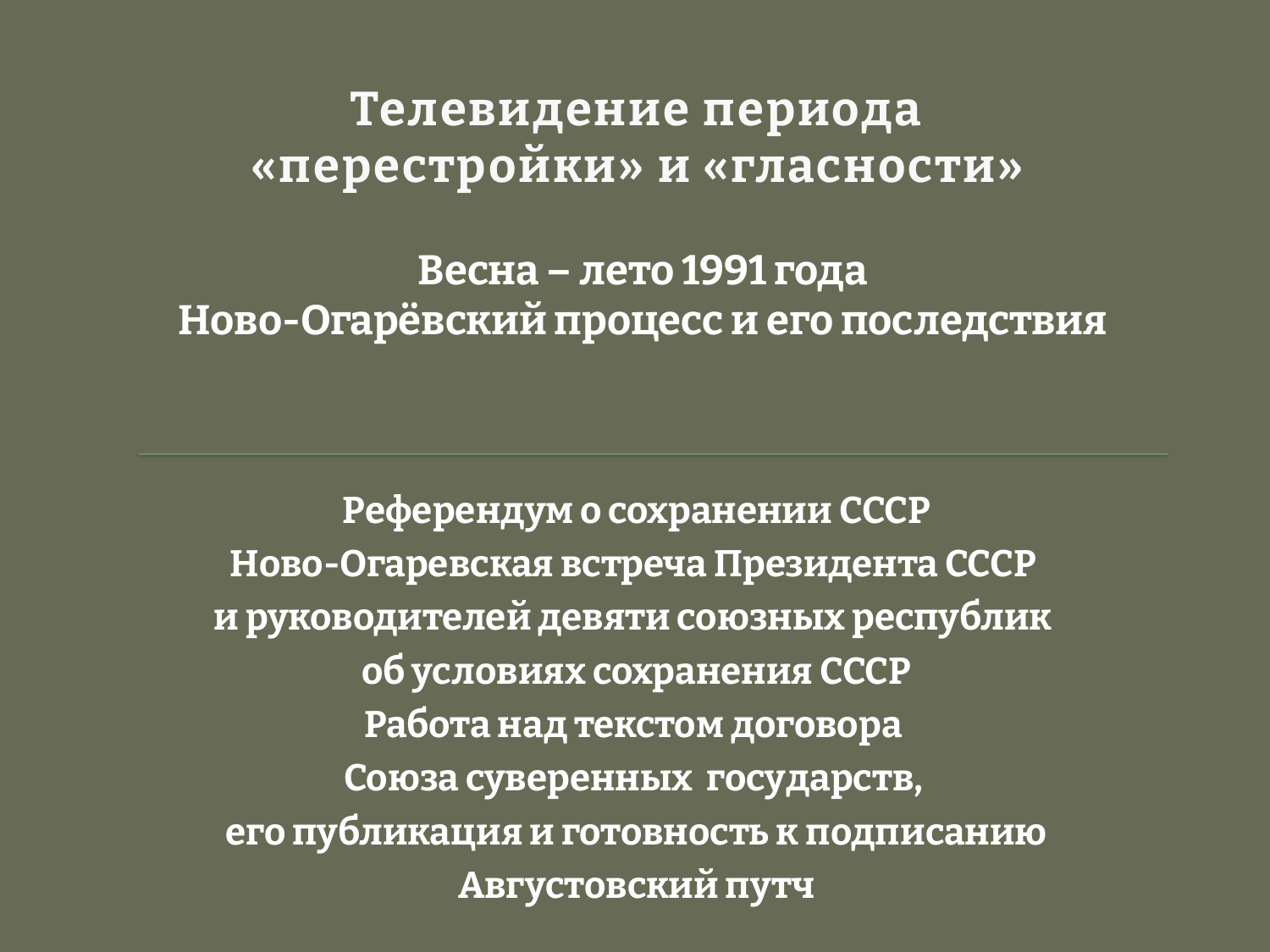

# Телевидение периода «перестройки» и «гласности» Весна – лето 1991 года Ново-Огарёвский процесс и его последствия

Референдум о сохранении СССР
Ново-Огаревская встреча Президента СССР
и руководителей девяти союзных республик
об условиях сохранения СССР
Работа над текстом договора
Союза суверенных  государств,
его публикация и готовность к подписанию
Августовский путч